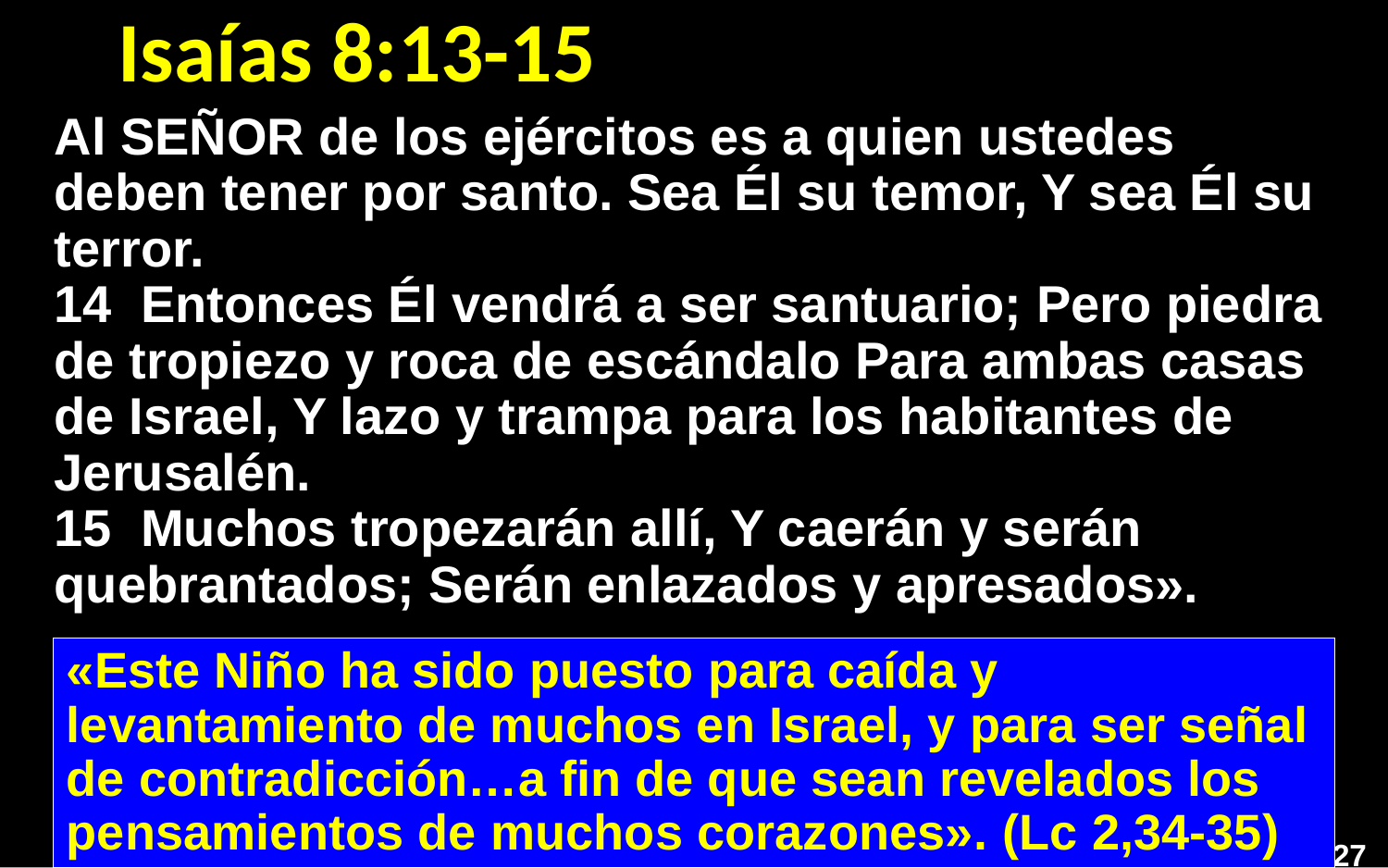

# Isaías 8:13-15
Al SEÑOR de los ejércitos es a quien ustedes deben tener por santo. Sea Él su temor, Y sea Él su terror.
14  Entonces Él vendrá a ser santuario; Pero piedra de tropiezo y roca de escándalo Para ambas casas de Israel, Y lazo y trampa para los habitantes de Jerusalén.
15  Muchos tropezarán allí, Y caerán y serán quebrantados; Serán enlazados y apresados».
«Este Niño ha sido puesto para caída y levantamiento de muchos en Israel, y para ser señal de contradicción…a fin de que sean revelados los pensamientos de muchos corazones». (Lc 2,34-35)
27